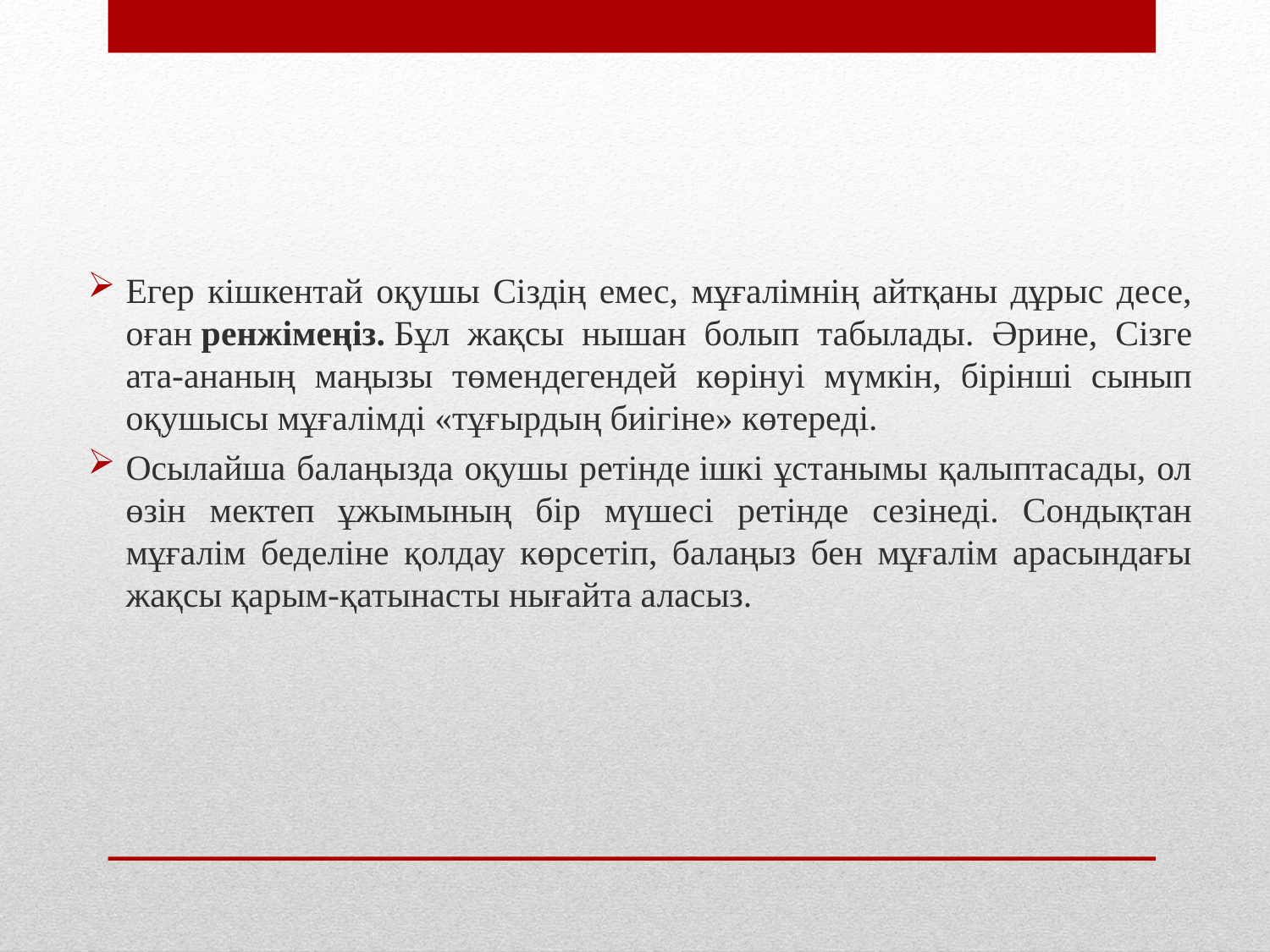

Егер кішкентай оқушы Сіздің емес, мұғалімнің айтқаны дұрыс десе, оған ренжімеңіз. Бұл жақсы нышан болып табылады. Әрине, Сізге ата-ананың маңызы төмендегендей көрінуі мүмкін, бірінші сынып оқушысы мұғалімді «тұғырдың биігіне» көтереді.
Осылайша балаңызда оқушы ретінде ішкі ұстанымы қалыптасады, ол өзін мектеп ұжымының бір мүшесі ретінде сезінеді. Сондықтан мұғалім беделіне қолдау көрсетіп, балаңыз бен мұғалім арасындағы жақсы қарым-қатынасты нығайта аласыз.